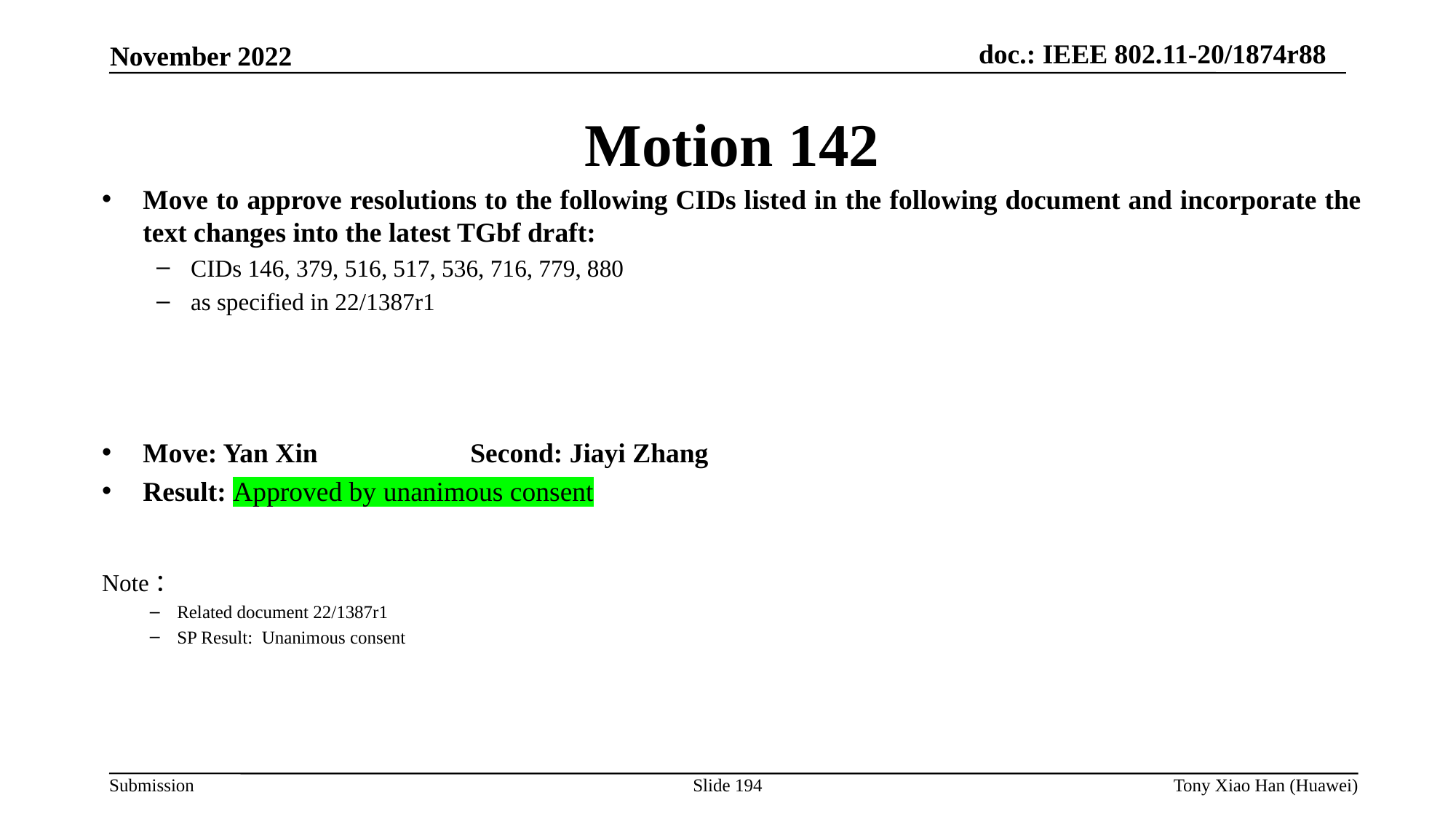

Motion 142

Move to approve resolutions to the following CIDs listed in the following document and incorporate the text changes into the latest TGbf draft:
CIDs 146, 379, 516, 517, 536, 716, 779, 880
as specified in 22/1387r1

Move: Yan Xin		Second: Jiayi Zhang
Result: Approved by unanimous consent

Note：
Related document 22/1387r1
SP Result:  Unanimous consent